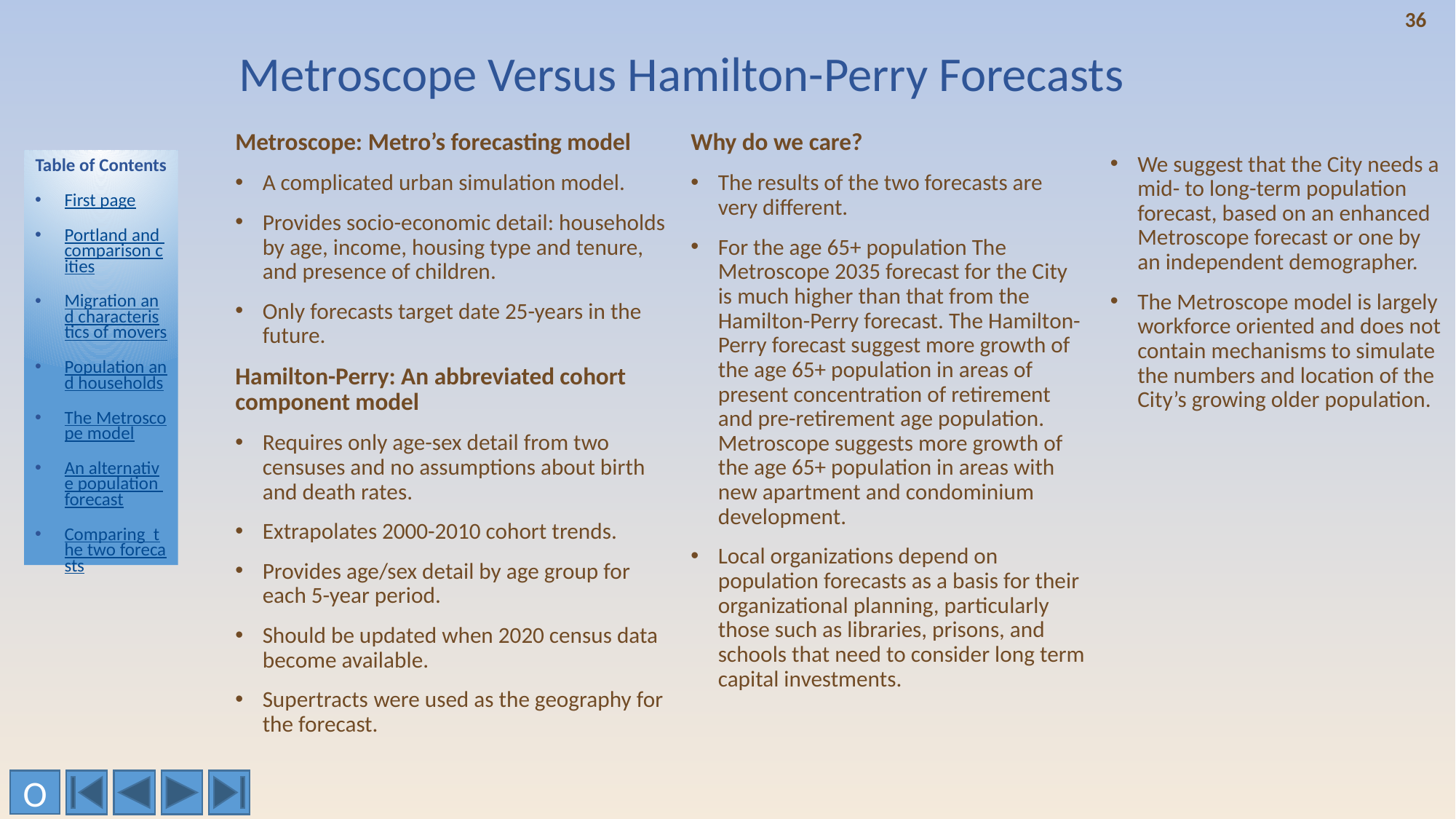

36
# Metroscope Versus Hamilton-Perry Forecasts
Metroscope: Metro’s forecasting model
A complicated urban simulation model.
Provides socio-economic detail: households by age, income, housing type and tenure, and presence of children.
Only forecasts target date 25-years in the future.
Hamilton-Perry: An abbreviated cohort component model
Requires only age-sex detail from two censuses and no assumptions about birth and death rates.
Extrapolates 2000-2010 cohort trends.
Provides age/sex detail by age group for each 5-year period.
Should be updated when 2020 census data become available.
Supertracts were used as the geography for the forecast.

Why do we care?
The results of the two forecasts are very different.
For the age 65+ population The Metroscope 2035 forecast for the City is much higher than that from the Hamilton-Perry forecast. The Hamilton-Perry forecast suggest more growth of the age 65+ population in areas of present concentration of retirement and pre-retirement age population. Metroscope suggests more growth of the age 65+ population in areas with new apartment and condominium development.
Local organizations depend on population forecasts as a basis for their organizational planning, particularly those such as libraries, prisons, and schools that need to consider long term capital investments.
We suggest that the City needs a mid- to long-term population forecast, based on an enhanced Metroscope forecast or one by an independent demographer.
The Metroscope model is largely workforce oriented and does not contain mechanisms to simulate the numbers and location of the City’s growing older population.

Table of Contents
First page
Portland and comparison cities
Migration and characteristics of movers
Population and households
The Metroscope model
An alternative population forecast
Comparing  the two forecasts

O